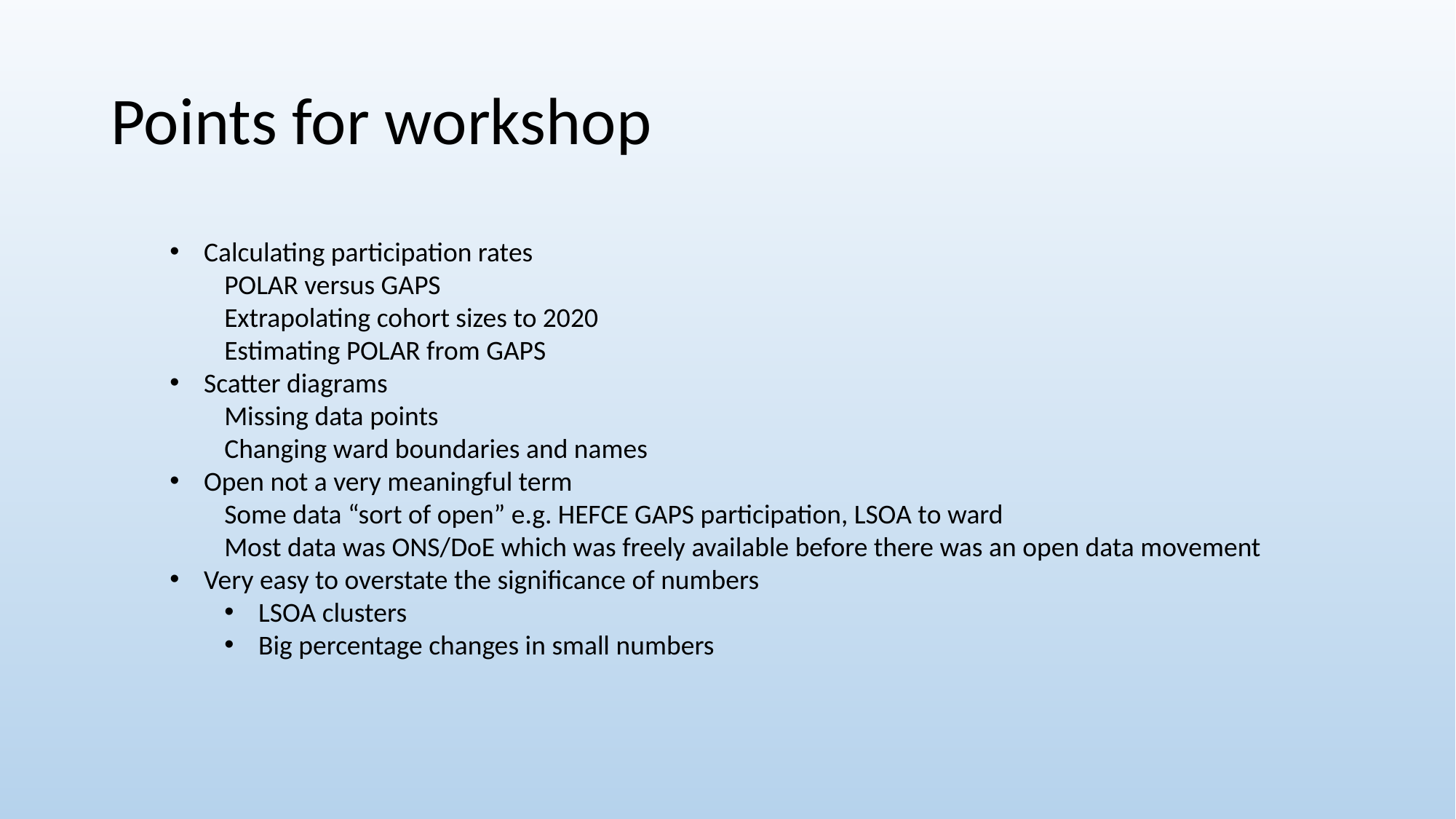

# Points for workshop
Calculating participation rates
POLAR versus GAPS
Extrapolating cohort sizes to 2020
Estimating POLAR from GAPS
Scatter diagrams
Missing data points
Changing ward boundaries and names
Open not a very meaningful term
Some data “sort of open” e.g. HEFCE GAPS participation, LSOA to ward
Most data was ONS/DoE which was freely available before there was an open data movement
Very easy to overstate the significance of numbers
LSOA clusters
Big percentage changes in small numbers